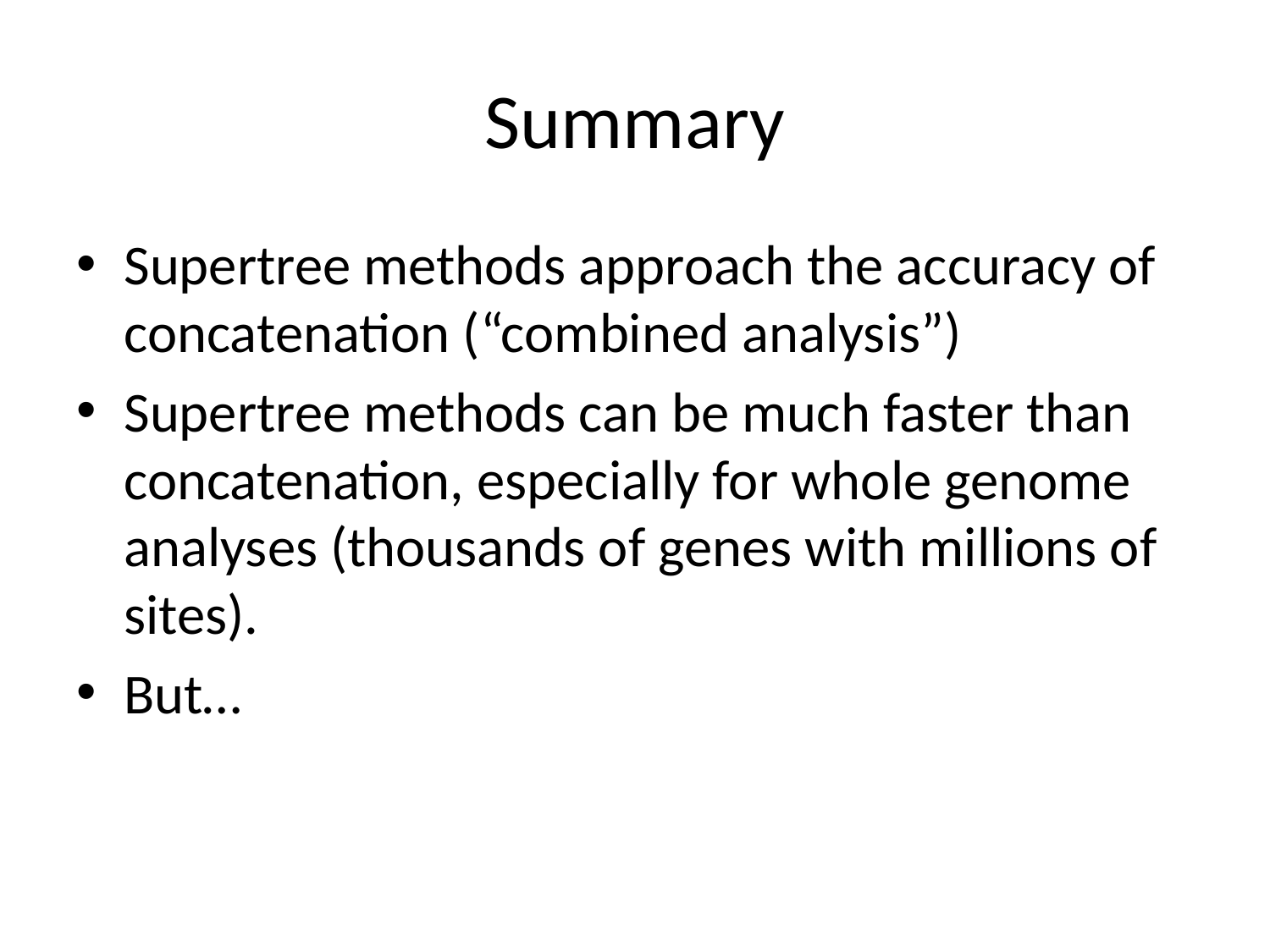

# Summary
Supertree methods approach the accuracy of concatenation (“combined analysis”)
Supertree methods can be much faster than concatenation, especially for whole genome analyses (thousands of genes with millions of sites).
But…